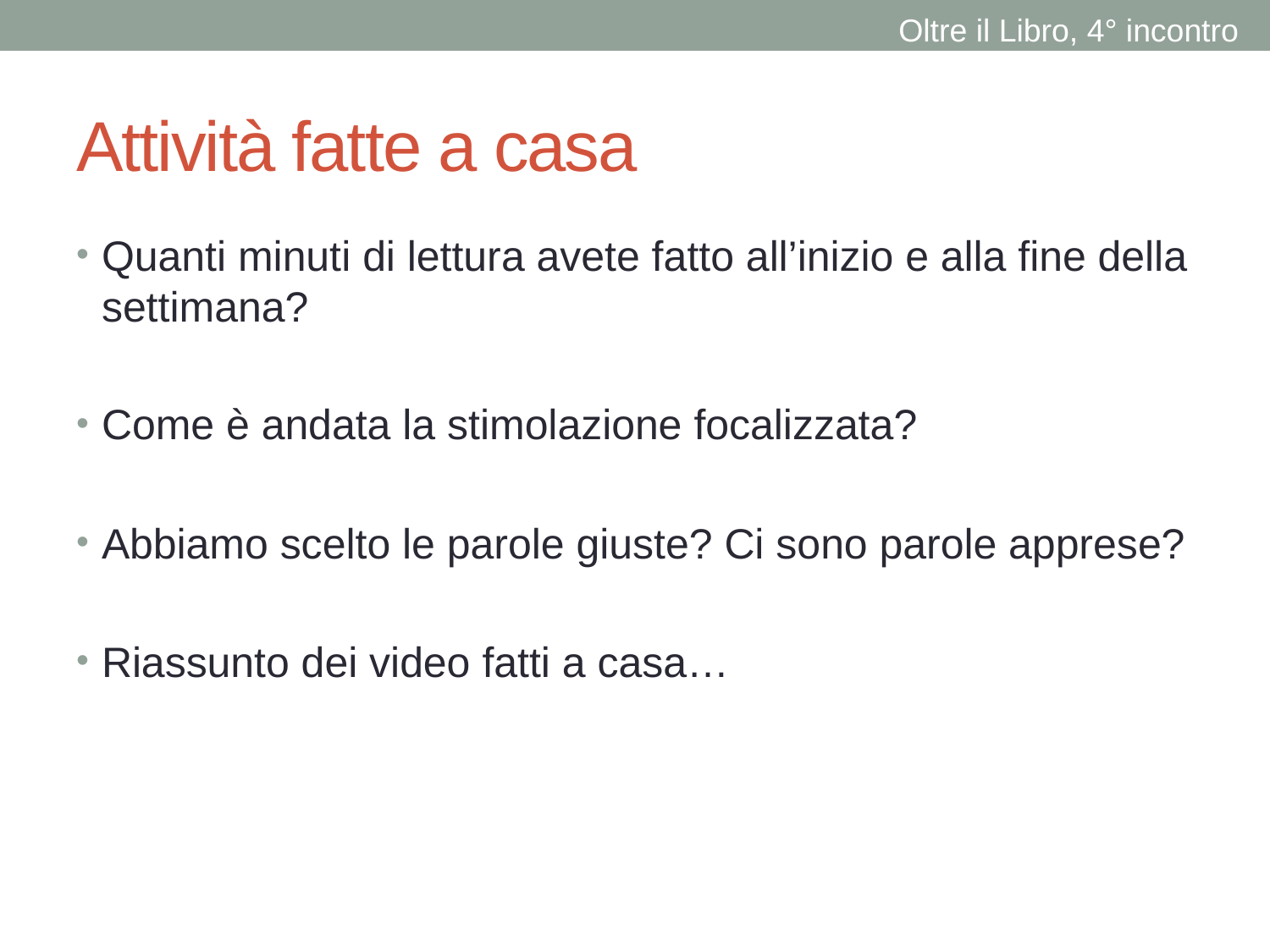

Oltre il Libro, 4° incontro
# Attività fatte a casa
Quanti minuti di lettura avete fatto all’inizio e alla fine della settimana?

Come è andata la stimolazione focalizzata?

Abbiamo scelto le parole giuste? Ci sono parole apprese?

Riassunto dei video fatti a casa…